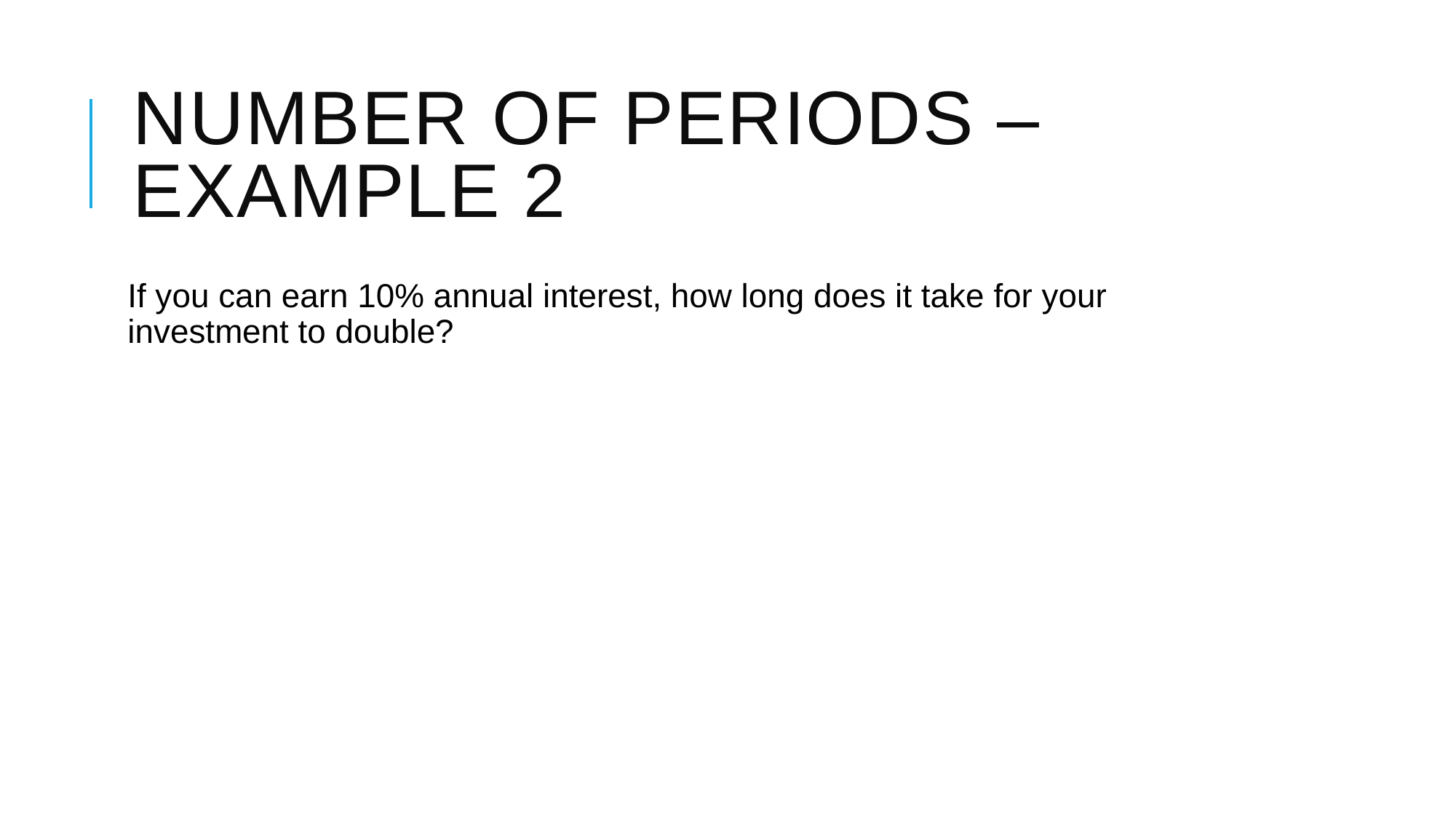

# Number of Periods – Example 2
If you can earn 10% annual interest, how long does it take for your investment to double?